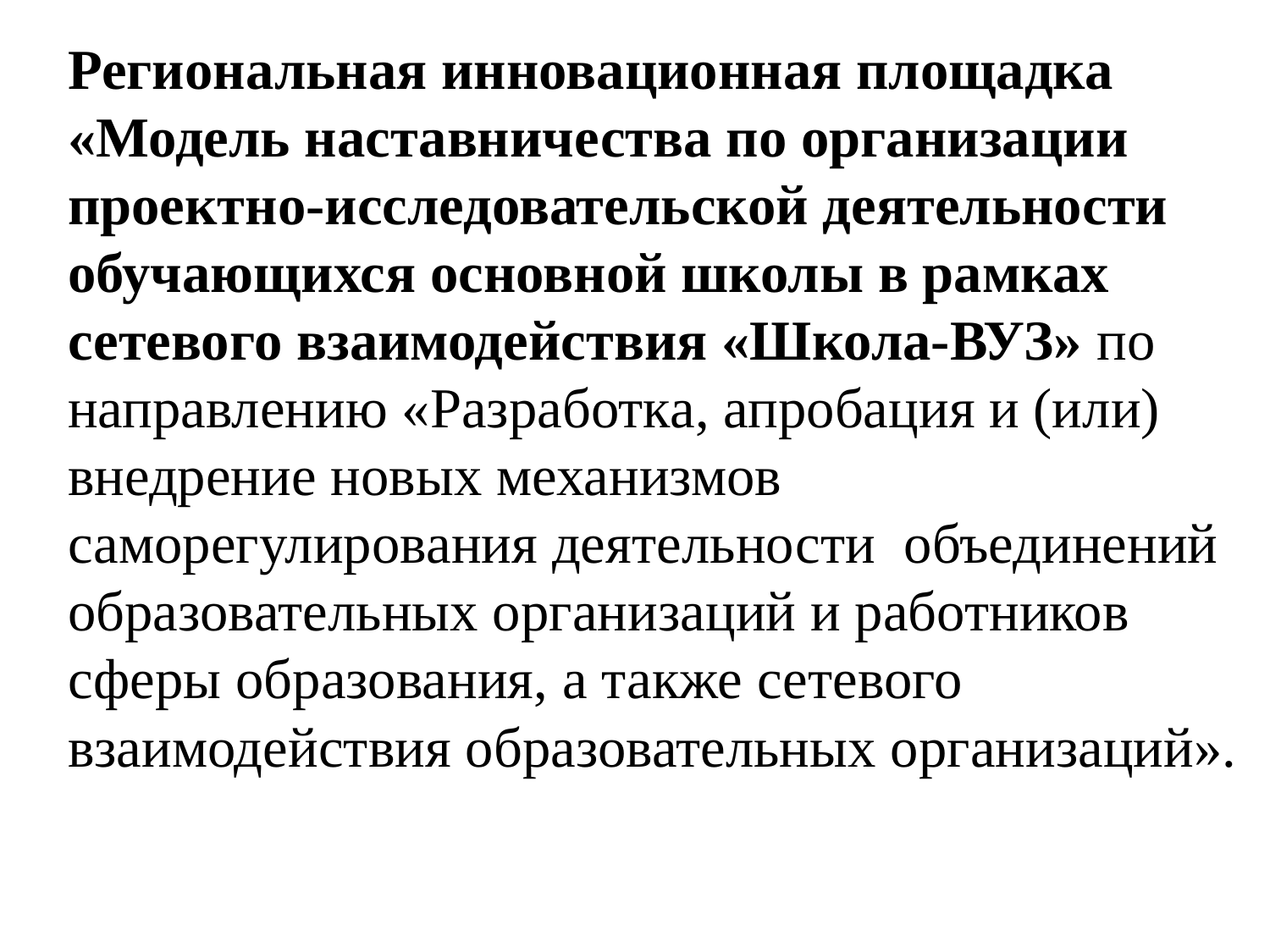

Региональная инновационная площадка  «Модель наставничества по организации проектно-исследовательской деятельности обучающихся основной школы в рамках сетевого взаимодействия «Школа-ВУЗ» по направлению «Разработка, апробация и (или) внедрение новых механизмов саморегулирования деятельности  объединений образовательных организаций и работников сферы образования, а также сетевого взаимодействия образовательных организаций».